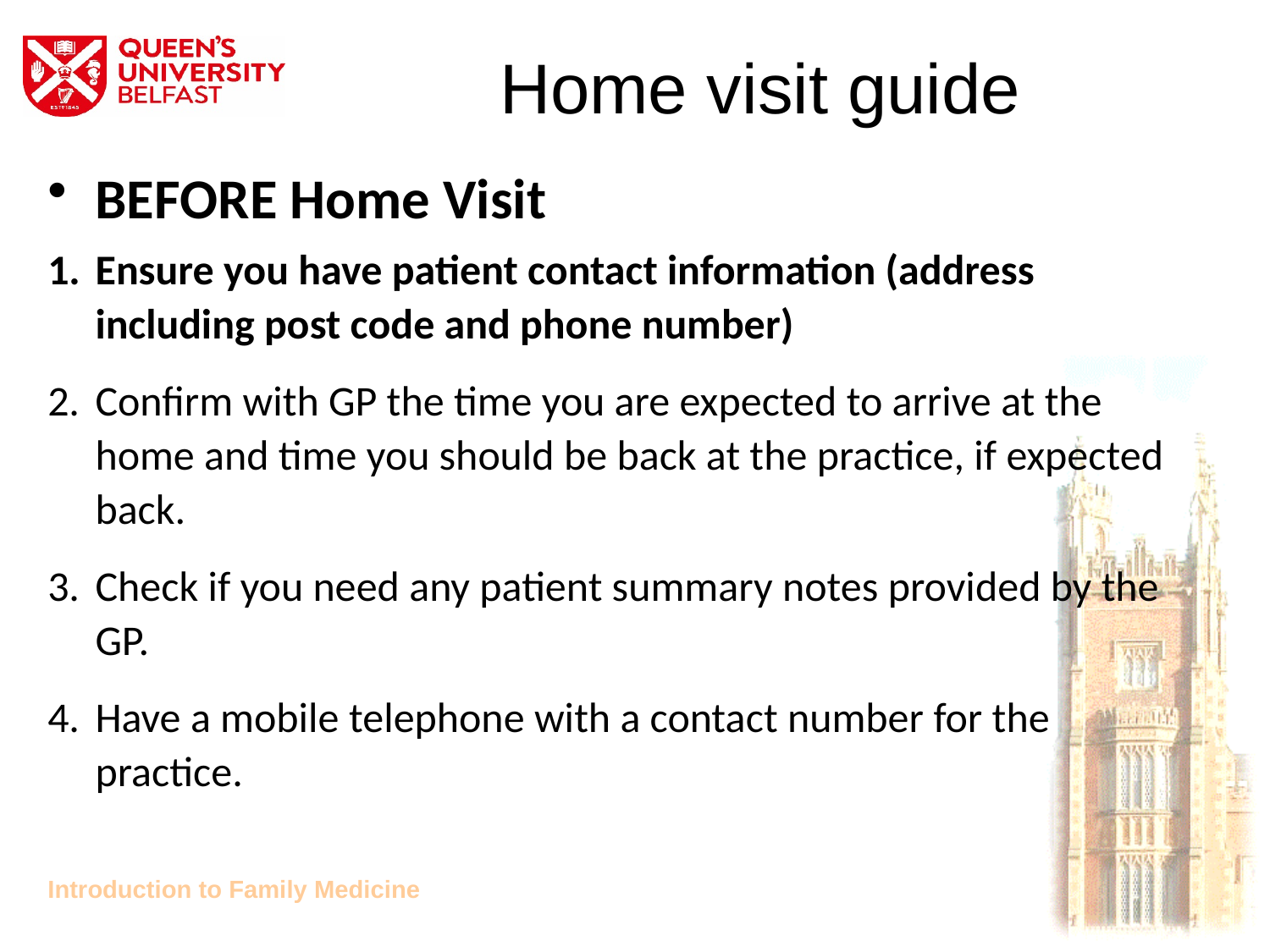

# Home visit guide
BEFORE Home Visit
Ensure you have patient contact information (address including post code and phone number)
Confirm with GP the time you are expected to arrive at the home and time you should be back at the practice, if expected back.
Check if you need any patient summary notes provided by the GP.
Have a mobile telephone with a contact number for the practice.

Introduction to Family Medicine